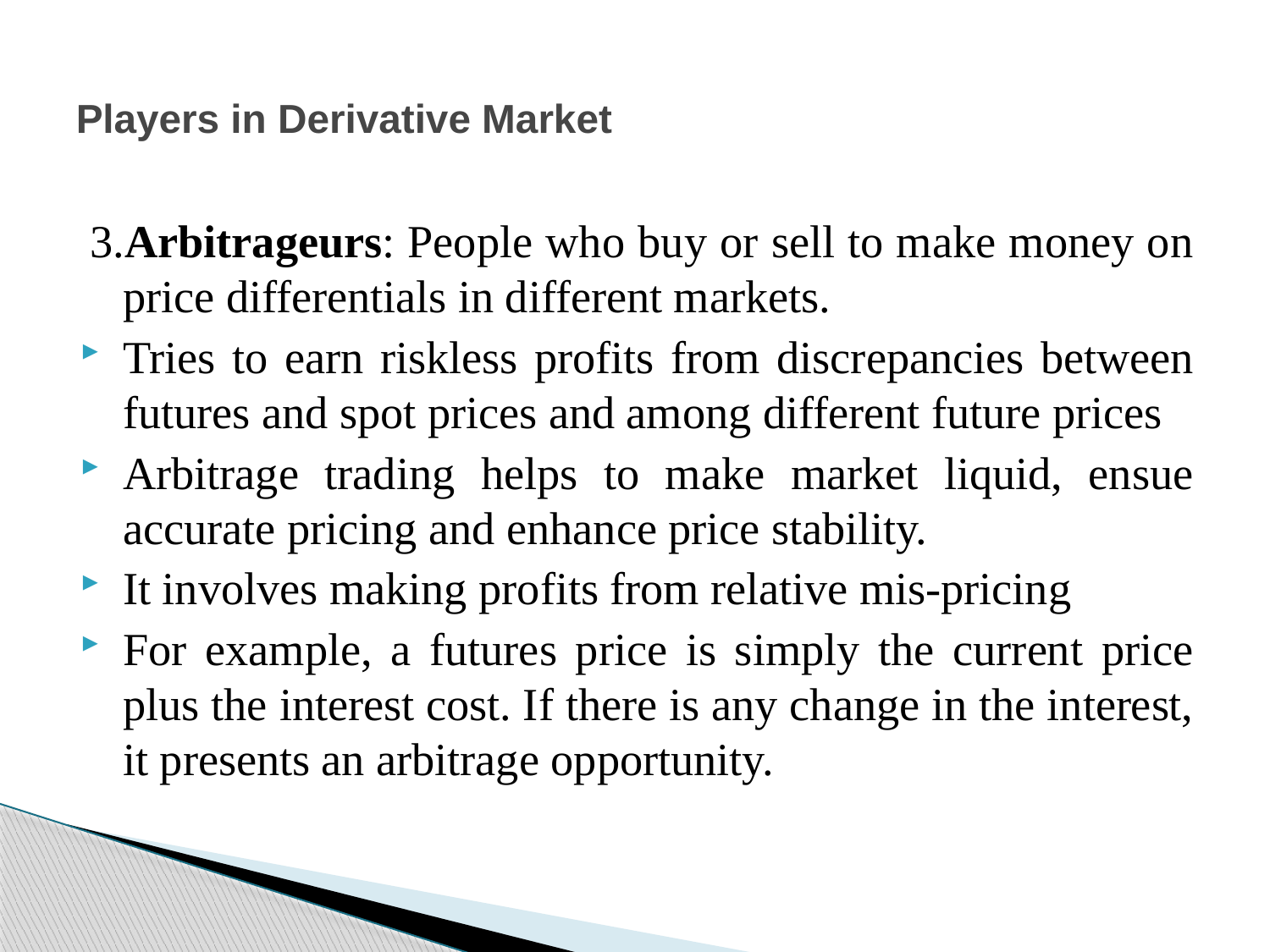

# Players in Derivative Market
3.Arbitrageurs: People who buy or sell to make money on price differentials in different markets.
Tries to earn riskless profits from discrepancies between futures and spot prices and among different future prices
Arbitrage trading helps to make market liquid, ensue accurate pricing and enhance price stability.
It involves making profits from relative mis-pricing
For example, a futures price is simply the current price plus the interest cost. If there is any change in the interest, it presents an arbitrage opportunity.